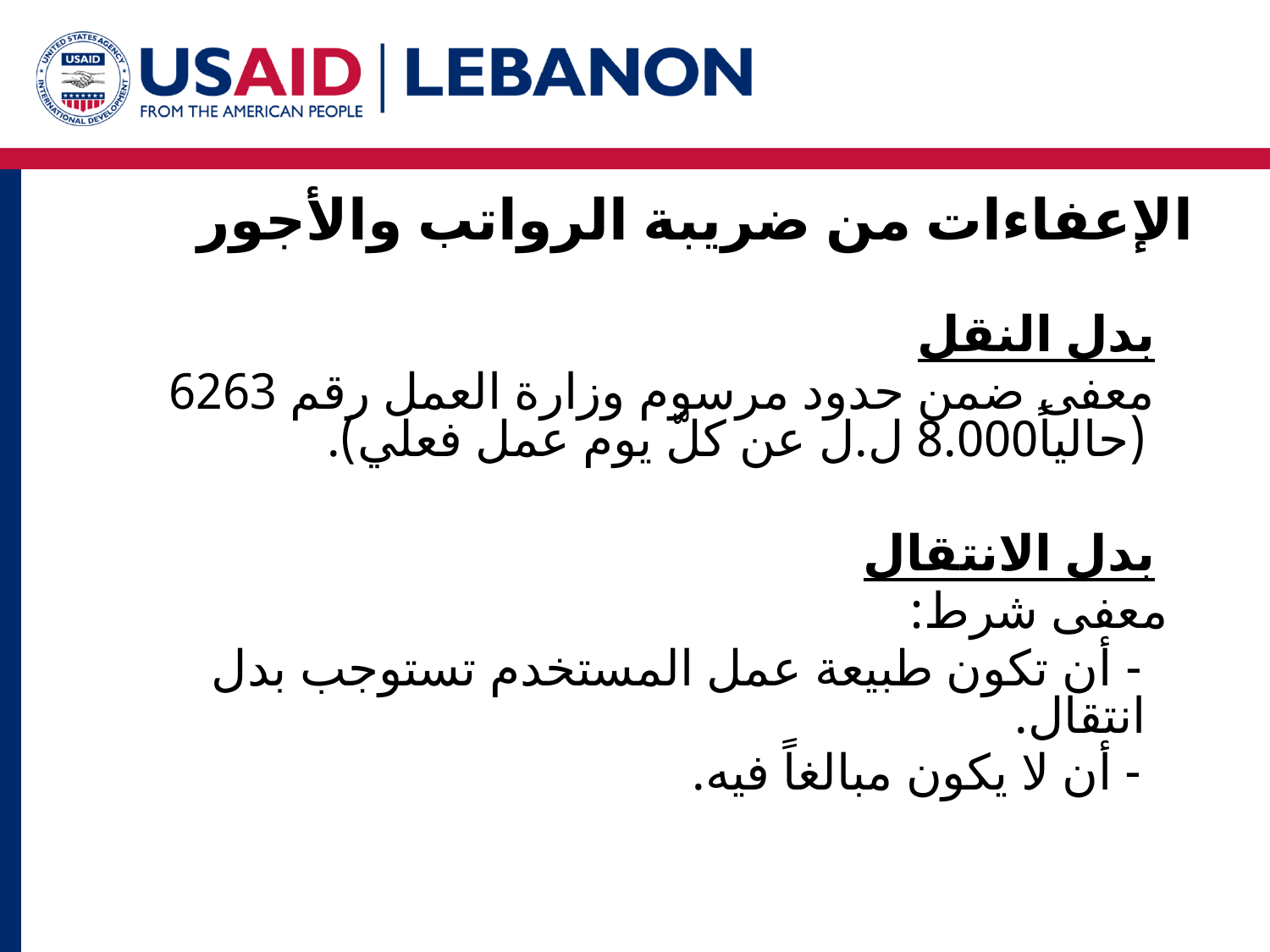

# الإعفاءات من ضريبة الرواتب والأجور
   بدل النقل
   معفى ضمن حدود مرسوم وزارة العمل رقم 6263 (حالياً8.000 ل.ل عن كلّ يوم عمل فعلي).

   بدل الانتقال
  معفى شرط:
    - أن تكون طبيعة عمل المستخدم تستوجب بدل انتقال.
    - أن لا يكون مبالغاً فيه.